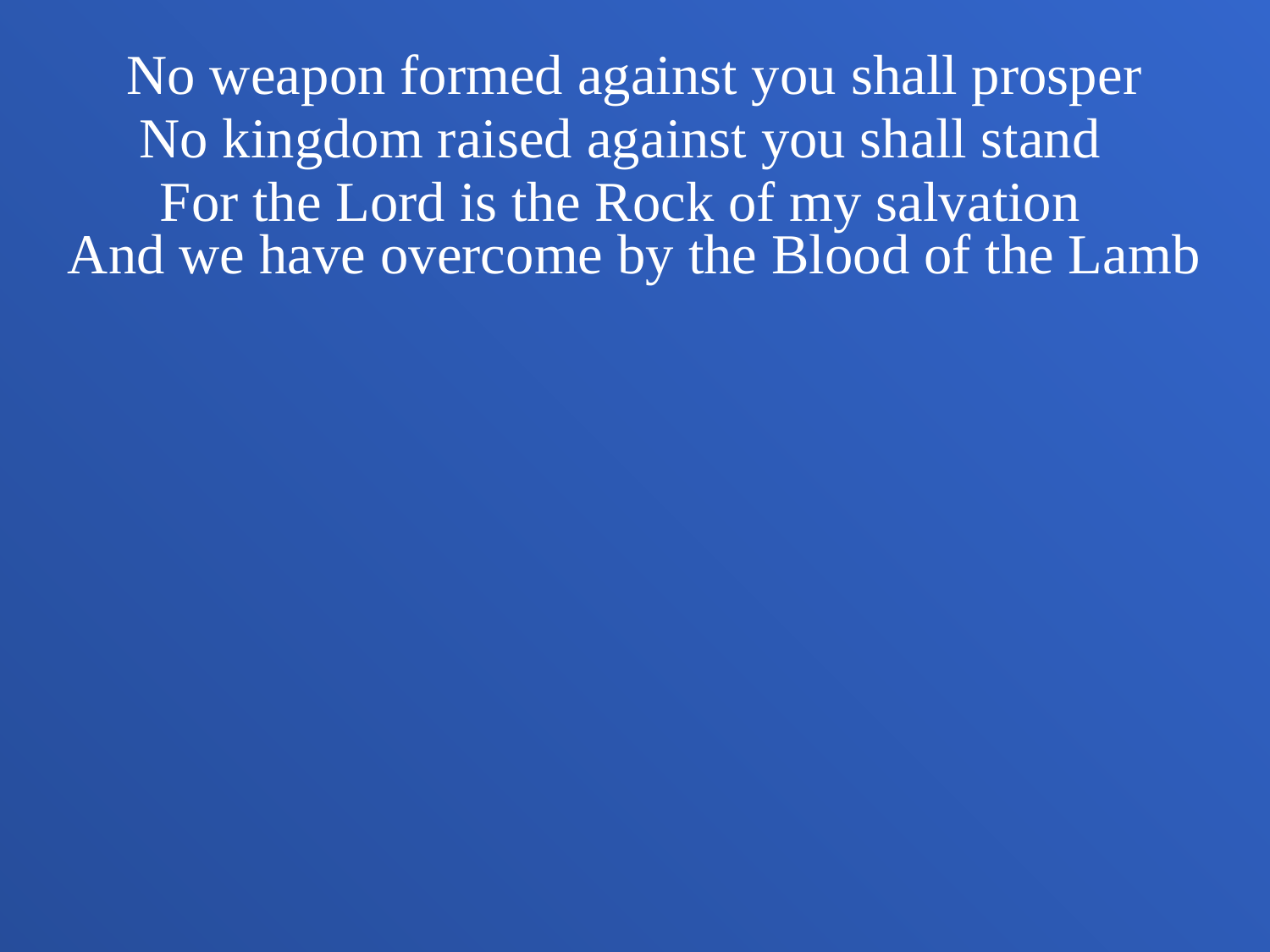

No weapon formed against you shall prosper
No kingdom raised against you shall stand
For the Lord is the Rock of my salvation
And we have overcome by the Blood of the Lamb